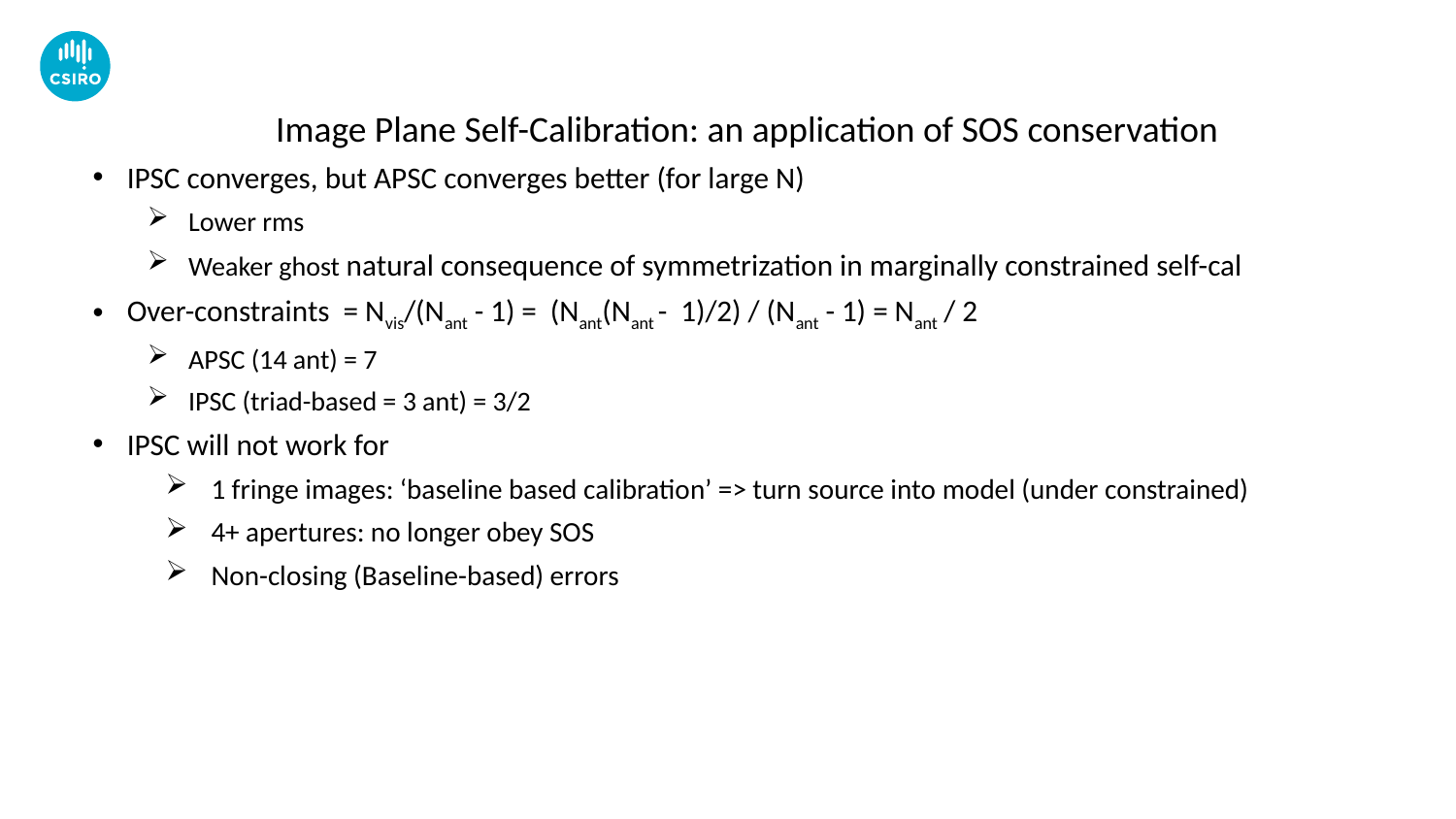

Image Plane Self-Calibration: an application of SOS conservation
IPSC converges, but APSC converges better (for large N)
Lower rms
Weaker ghost natural consequence of symmetrization in marginally constrained self-cal
Over-constraints  = Nvis/(Nant - 1) =  (Nant(Nant -  1)/2) / (Nant - 1) = Nant / 2
APSC (14 ant) = 7
IPSC (triad-based = 3 ant) = 3/2
IPSC will not work for
1 fringe images: ‘baseline based calibration’ => turn source into model (under constrained)
4+ apertures: no longer obey SOS
Non-closing (Baseline-based) errors